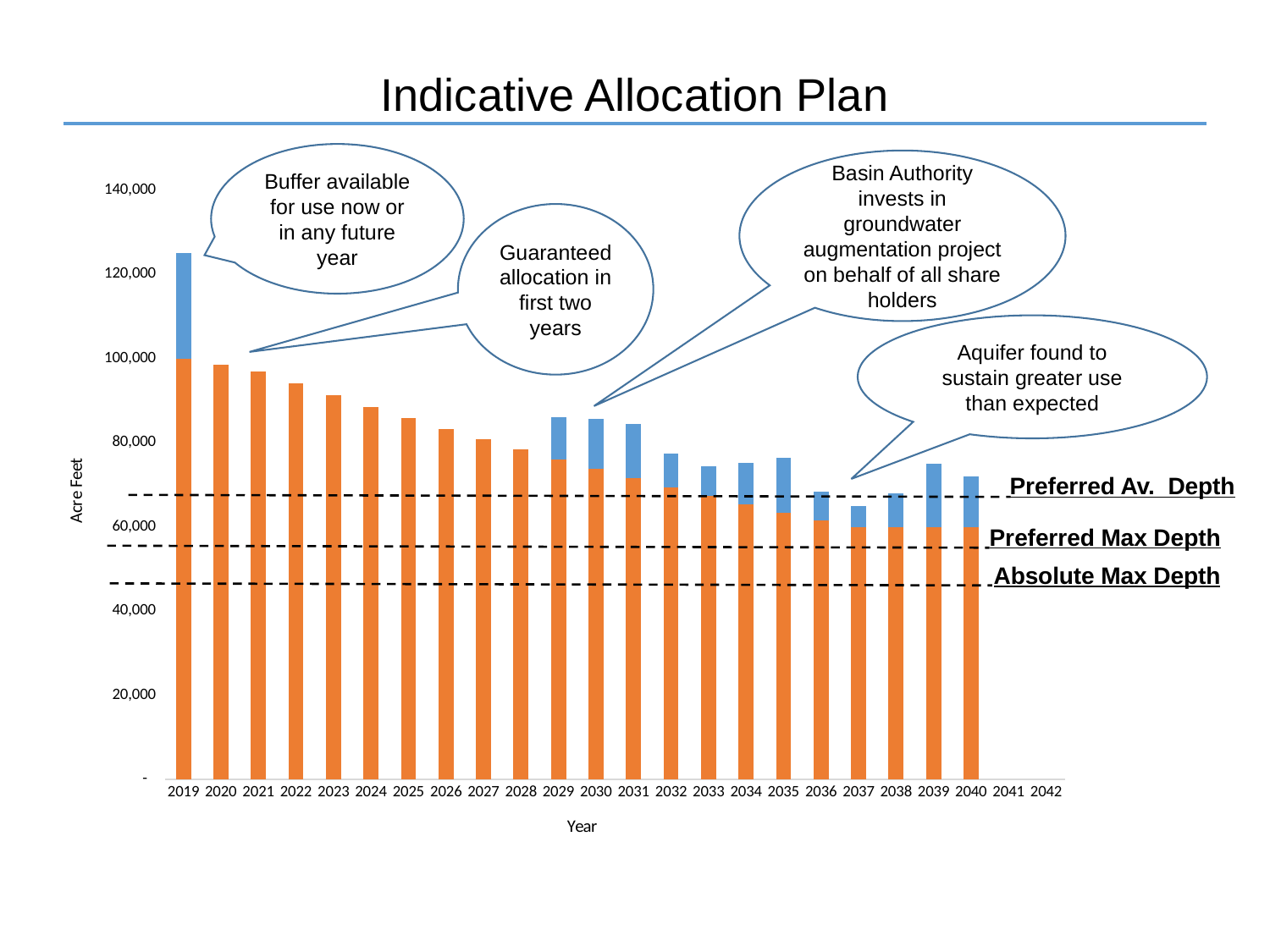

Indicative Allocation Plan
Buffer available for use now or in any future year
Basin Authority invests in groundwater augmentation project on behalf of all share holders

### Chart

| Category | Acre Feet |  |
|---|---|---|
| 2019 | 100000.0 | 25000.0 |
| 2020 | 98500.0 | None |
| 2021 | 97022.5 | None |
| 2022 | 94111.825 | None |
| 2023 | 91288.47025 | None |
| 2024 | 88549.8161425 | None |
| 2025 | 85893.321658225 | None |
| 2026 | 83316.52200847825 | None |
| 2027 | 80817.0263482239 | None |
| 2028 | 78392.51555777718 | None |
| 2029 | 76040.74009104386 | 10000.0 |
| 2030 | 73759.51788831255 | 12000.0 |
| 2031 | 71546.73235166317 | 13000.0 |
| 2032 | 69400.33038111328 | 8000.0 |
| 2033 | 67318.32046967988 | 7000.0 |
| 2034 | 65298.77085558948 | 10000.0 |
| 2035 | 63339.80772992179 | 13000.0 |
| 2036 | 61439.61349802413 | 7000.0 |
| 2037 | 60000.0 | 5000.0 |
| 2038 | 60000.0 | 8000.0 |
| 2039 | 60000.0 | 15000.0 |
| 2040 | 60000.0 | 12000.0 |
| 2041 | None | None |
| 2042 | None | None |
Guaranteed allocation in first two years
Aquifer found to sustain greater use than expected
Preferred Av.  Depth
Preferred Max Depth
Absolute Max Depth